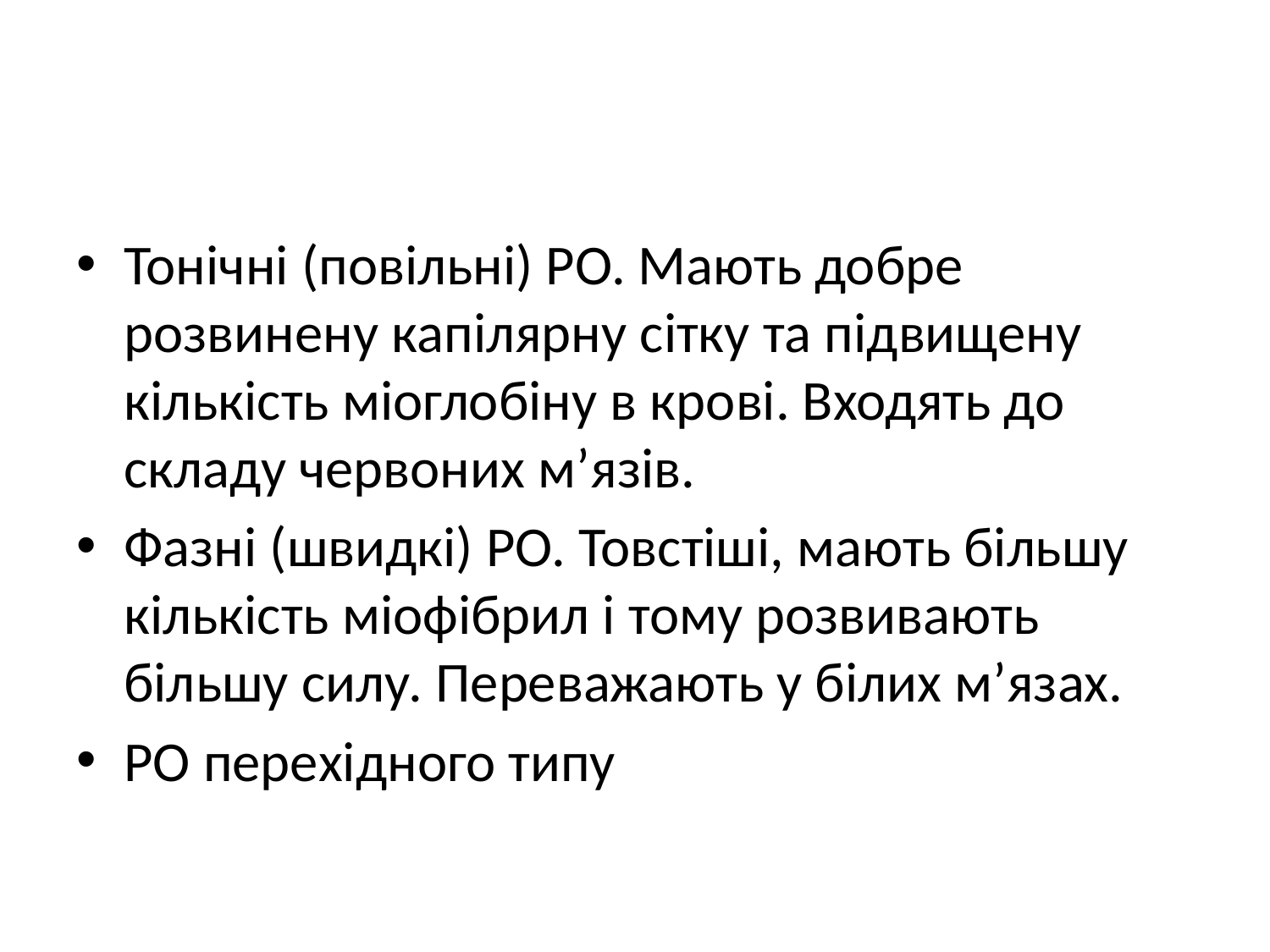

Тонічні (повільні) РО. Мають добре розвинену капілярну сітку та підвищену кількість міоглобіну в крові. Входять до складу червоних м’язів.
Фазні (швидкі) РО. Товстіші, мають більшу кількість міофібрил і тому розвивають більшу силу. Переважають у білих м’язах.
РО перехідного типу